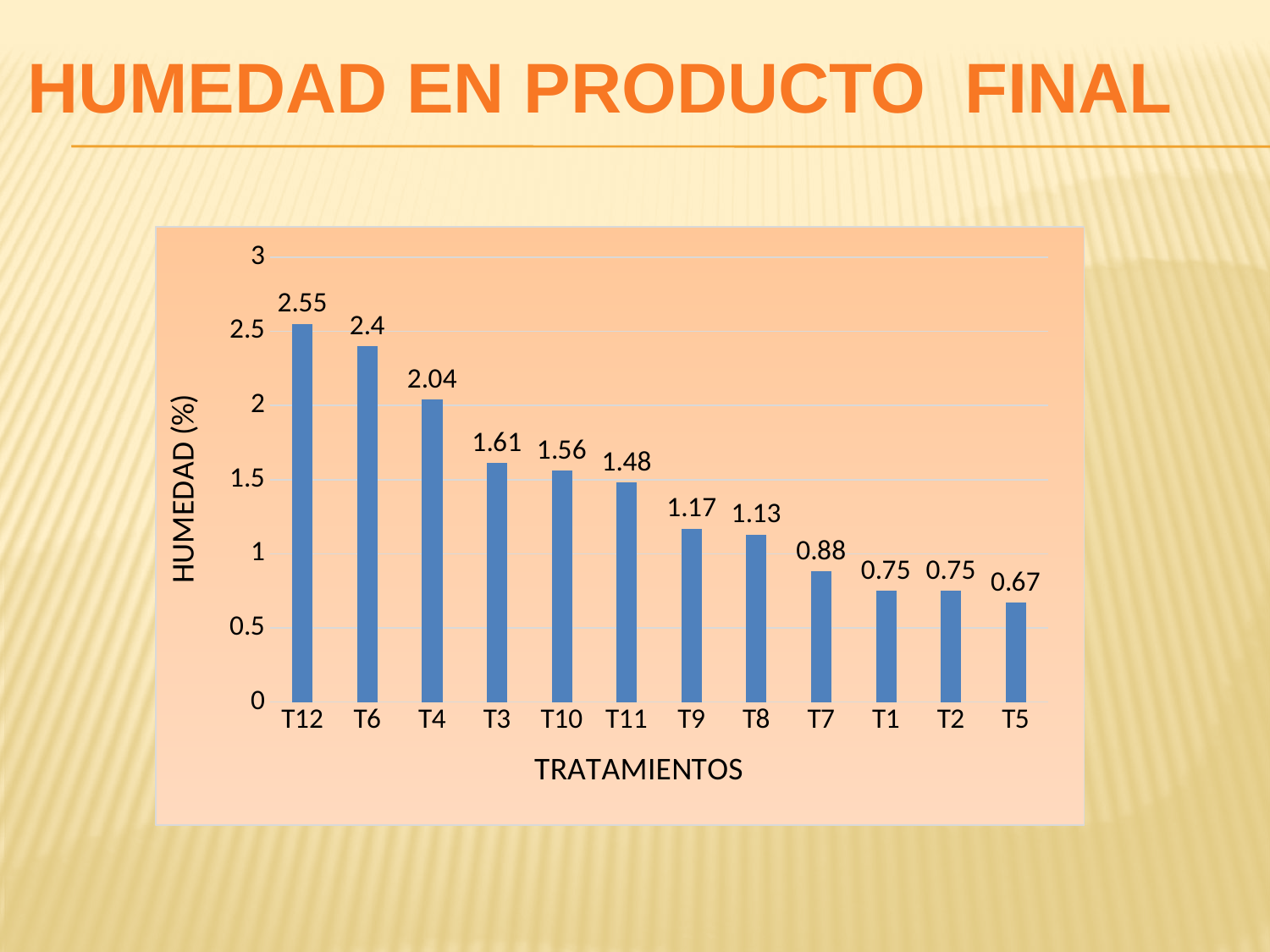

HUMEDAD EN PRODUCTO  FINAL

### Chart

| Category | HUMEDAD (%) |
|---|---|
| T12 | 2.55 |
| T6 | 2.4 |
| T4 | 2.04 |
| T3 | 1.61 |
| T10 | 1.56 |
| T11 | 1.48 |
| T9 | 1.1700000000000002 |
| T8 | 1.1299999999999997 |
| T7 | 0.88 |
| T1 | 0.7500000000000001 |
| T2 | 0.7500000000000001 |
| T5 | 0.6700000000000002 |